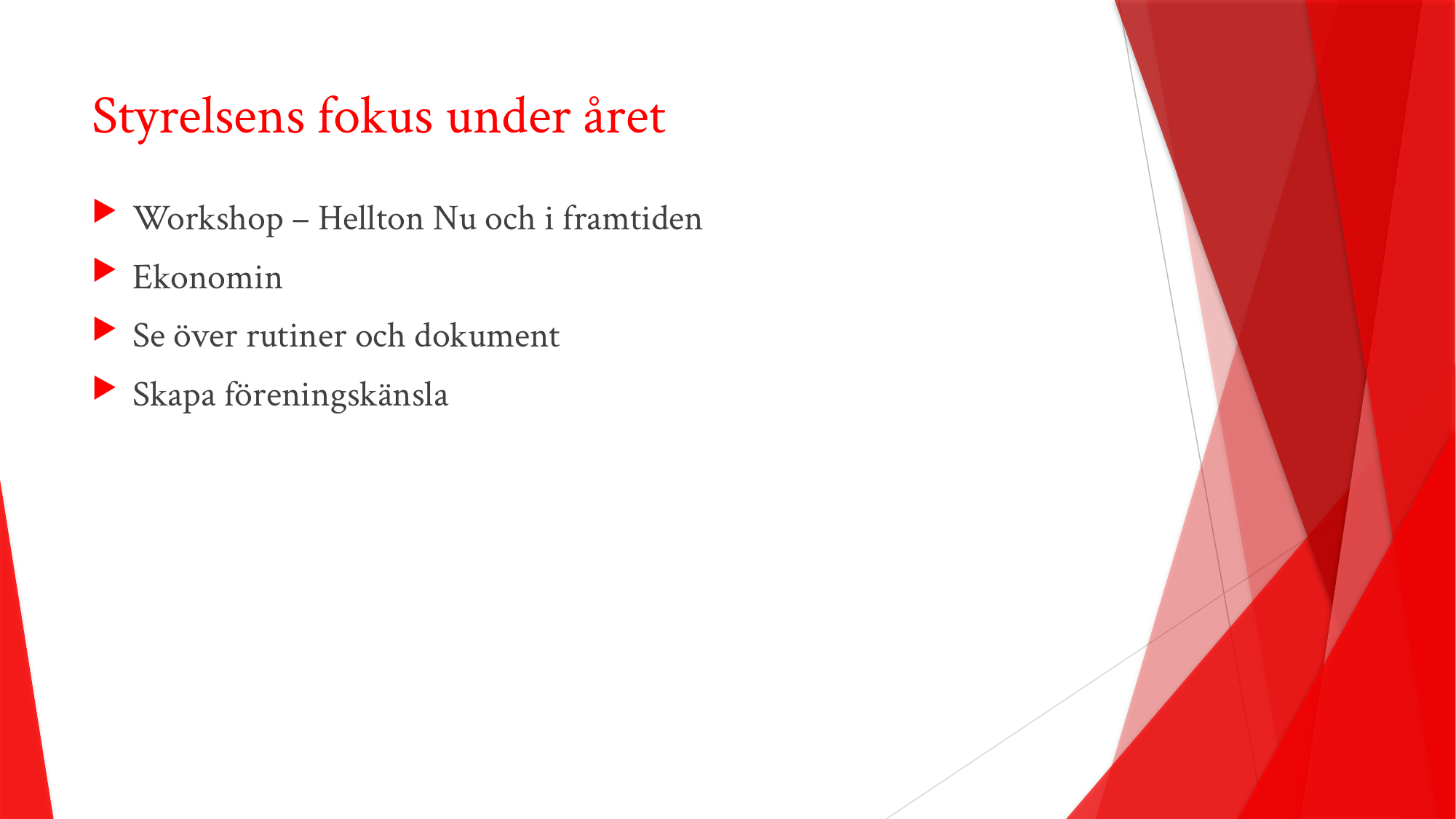

# Styrelsens fokus under året
Workshop – Hellton Nu och i framtiden
Ekonomin
Se över rutiner och dokument
Skapa föreningskänsla